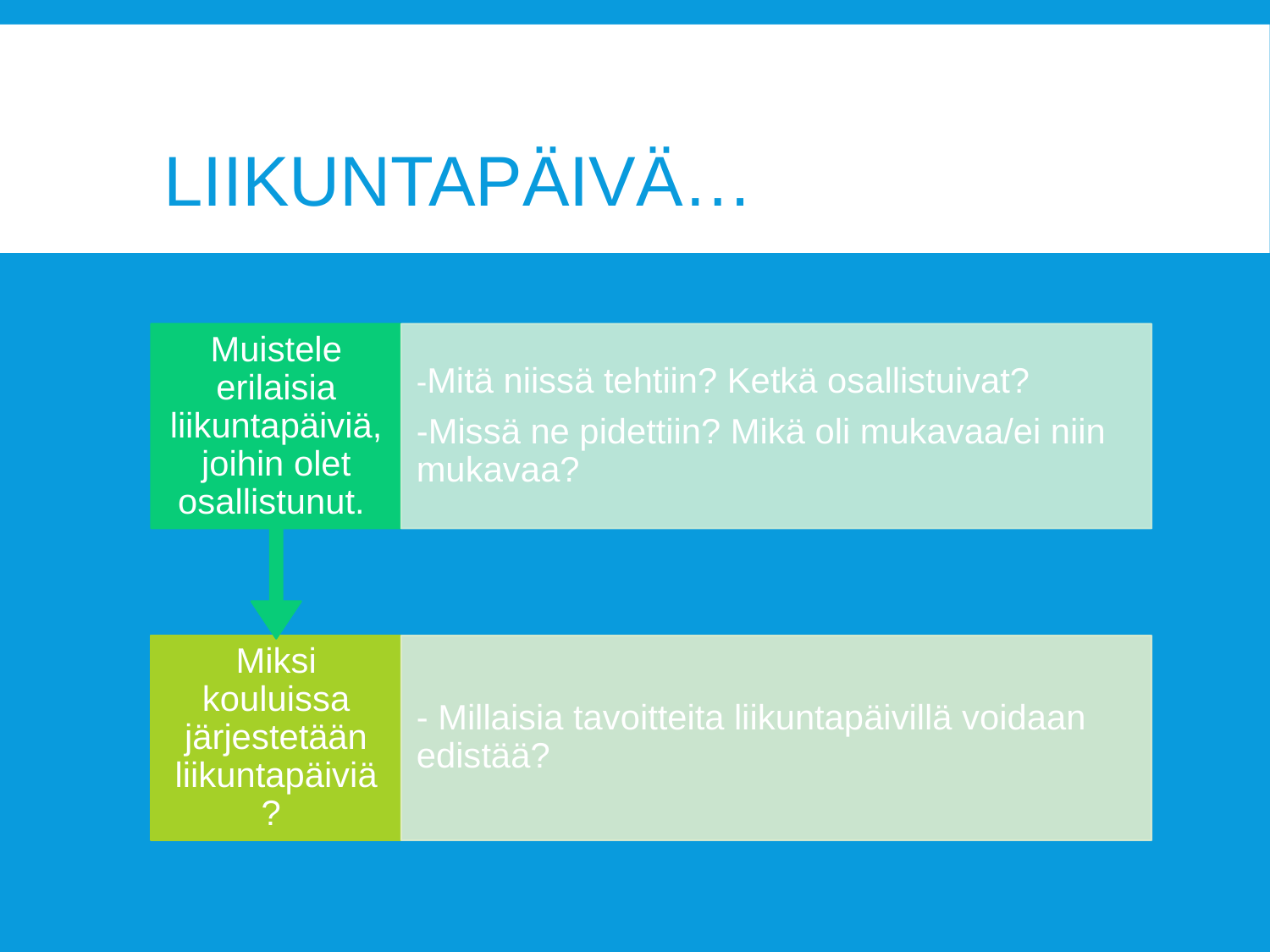

# Liikuntapäivä…
Miksi kouluissa järjestetään liikuntapäiviä?
- Millaisia tavoitteita liikuntapäivillä voidaan edistää?
Muistele erilaisia liikuntapäiviä, joihin olet osallistunut.
-Mitä niissä tehtiin? Ketkä osallistuivat?
-Missä ne pidettiin? Mikä oli mukavaa/ei niin mukavaa?